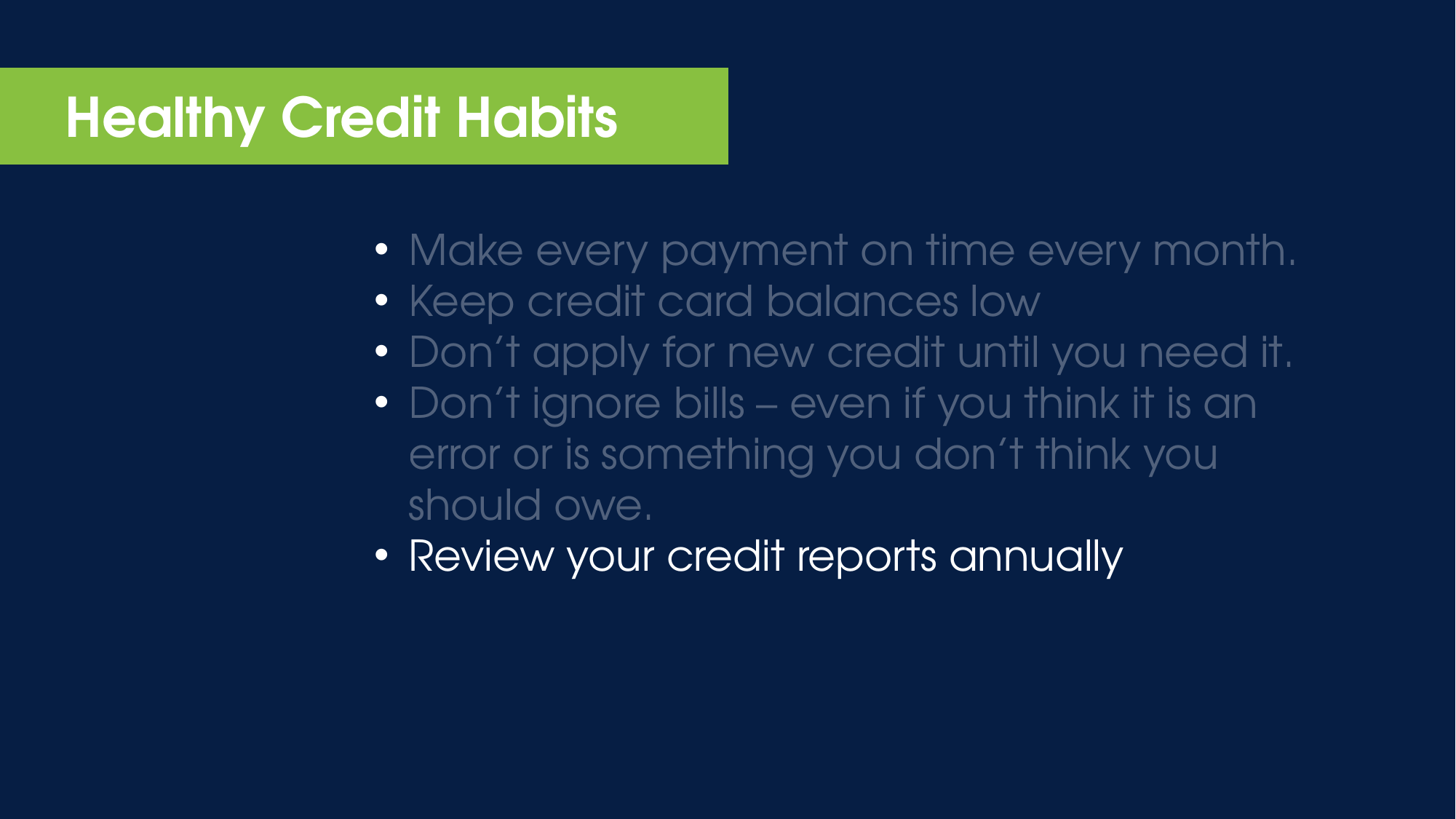

Healthy Credit Habits
Make every payment on time every month.
Keep credit card balances low
Don’t apply for new credit until you need it.
Don’t ignore bills – even if you think it is an error or is something you don’t think you should owe.
Review your credit reports annually